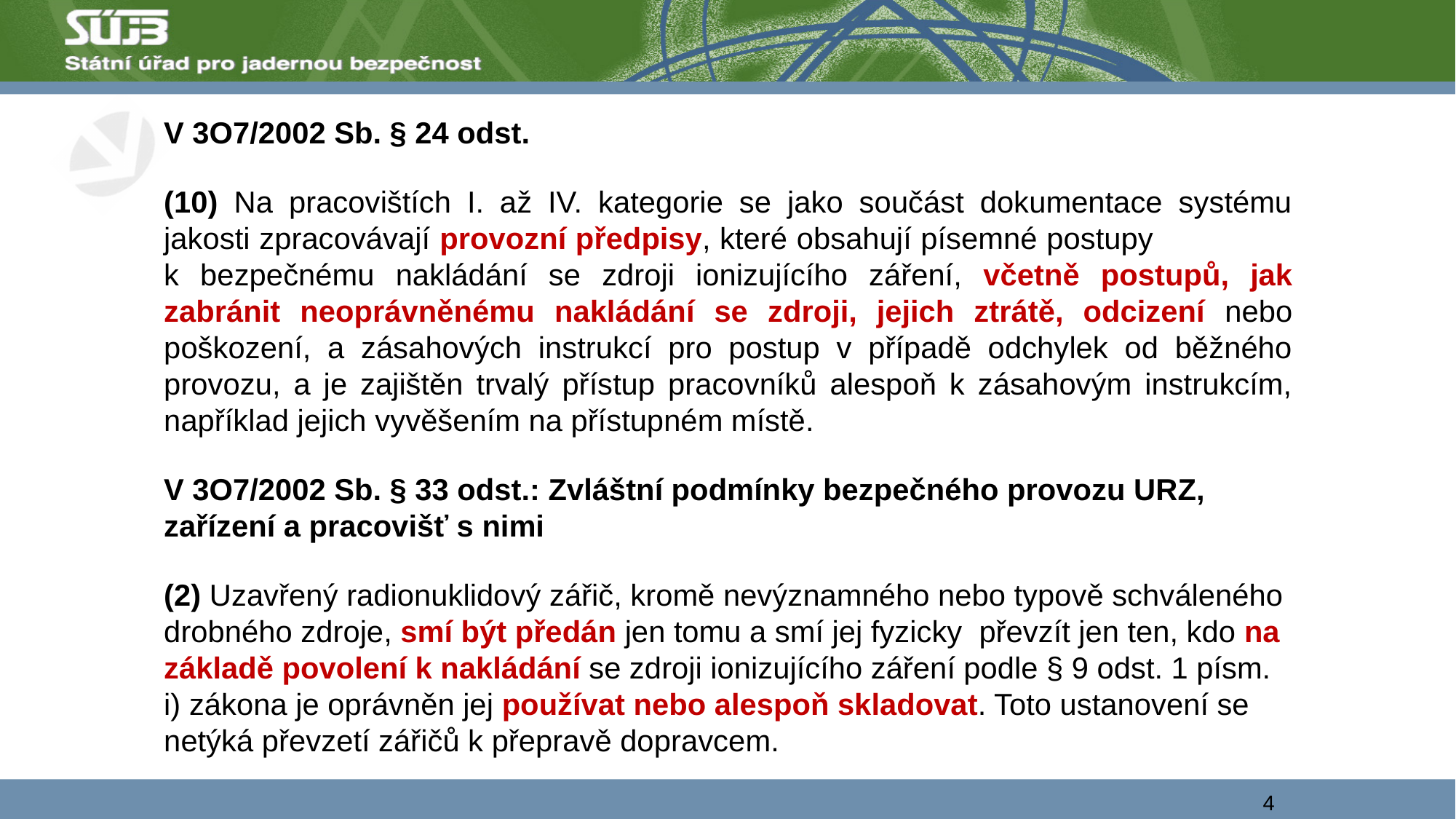

V 3O7/2002 Sb. § 24 odst.

(10) Na pracovištích I. až IV. kategorie se jako součást dokumentace systému jakosti zpracovávají provozní předpisy, které obsahují písemné postupy                k bezpečnému nakládání se zdroji ionizujícího záření, včetně postupů, jak zabránit neoprávněnému nakládání se zdroji, jejich ztrátě, odcizení nebo poškození, a zásahových instrukcí pro postup v případě odchylek od běžného provozu, a je zajištěn trvalý přístup pracovníků alespoň k zásahovým instrukcím, například jejich vyvěšením na přístupném místě.

V 3O7/2002 Sb. § 33 odst.: Zvláštní podmínky bezpečného provozu URZ, zařízení a pracovišť s nimi

(2) Uzavřený radionuklidový zářič, kromě nevýznamného nebo typově schváleného drobného zdroje, smí být předán jen tomu a smí jej fyzicky  převzít jen ten, kdo na základě povolení k nakládání se zdroji ionizujícího záření podle § 9 odst. 1 písm. i) zákona je oprávněn jej používat nebo alespoň skladovat. Toto ustanovení se netýká převzetí zářičů k přepravě dopravcem.

4